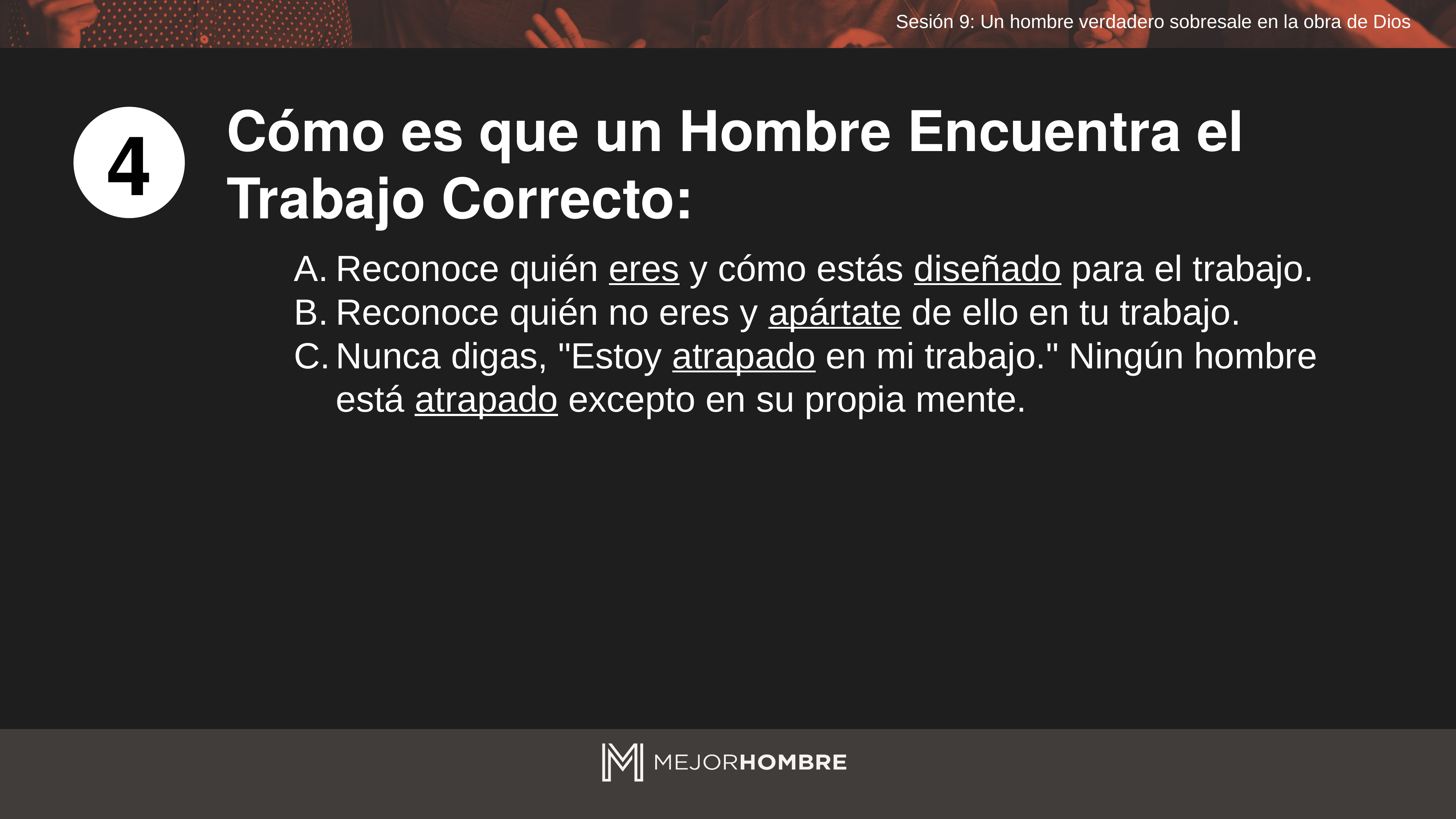

Cómo es que un Hombre Encuentra el
Trabajo Correcto:
4
Reconoce quién eres y cómo estás diseñado para el trabajo.
Reconoce quién no eres y apártate de ello en tu trabajo.
Nunca digas, "Estoy atrapado en mi trabajo." Ningún hombre está atrapado excepto en su propia mente.